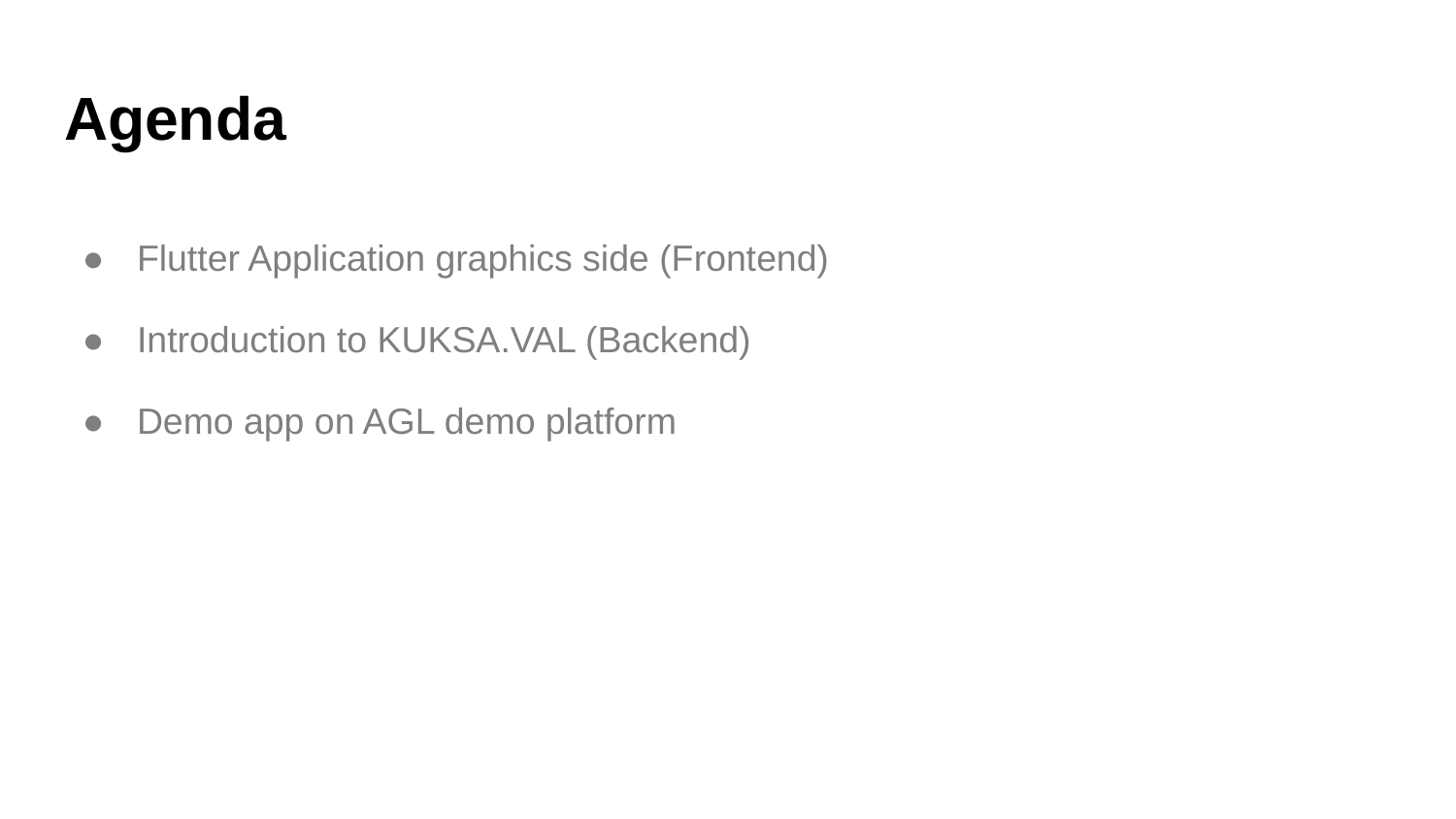

# Agenda
Flutter Application graphics side (Frontend)
Introduction to KUKSA.VAL (Backend)
Demo app on AGL demo platform